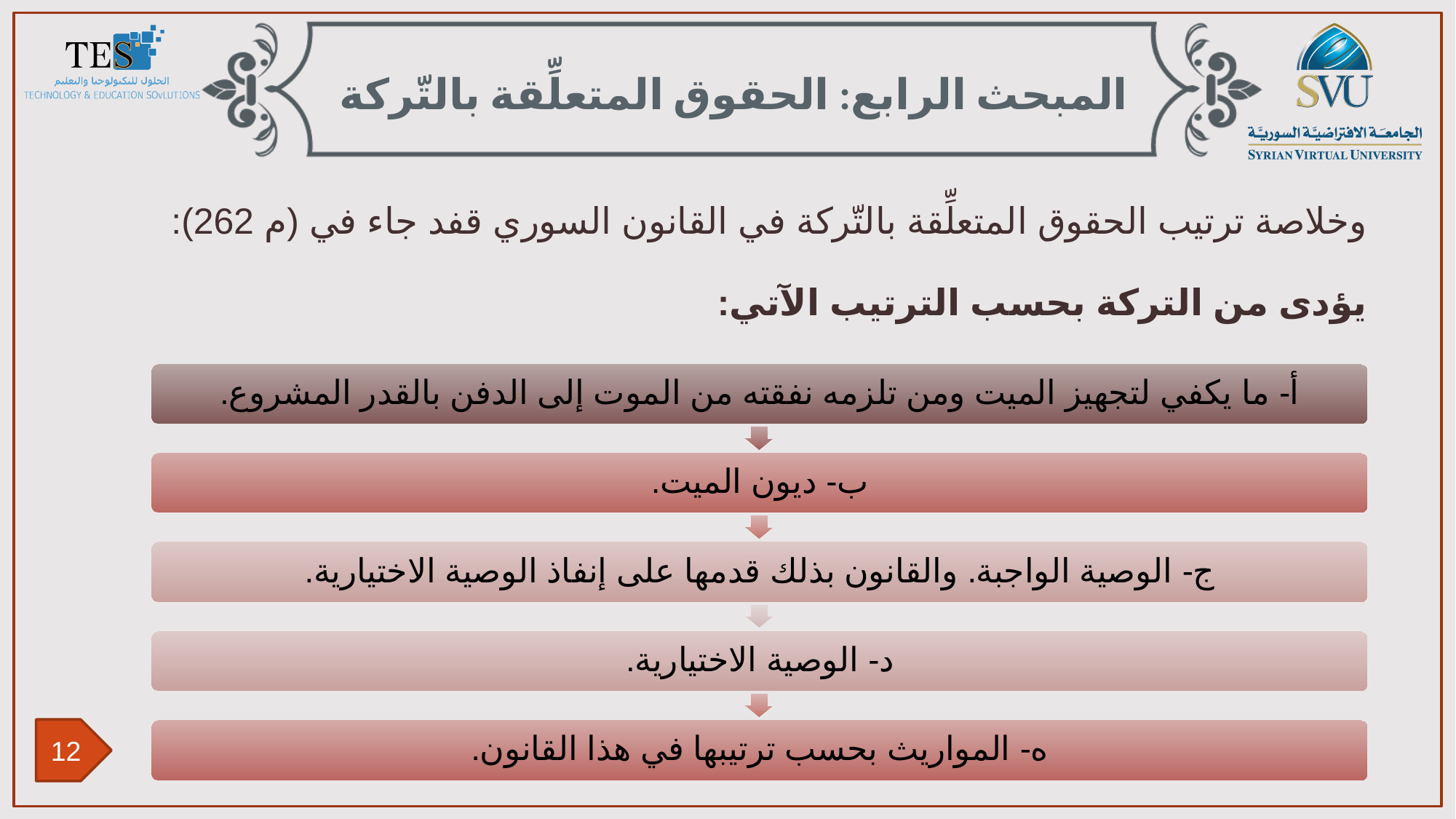

المبحث الرابع: الحقوق المتعلِّقة بالتّركة
وخلاصة ترتيب الحقوق المتعلِّقة بالتّركة في القانون السوري قفد جاء في (م 262):
يؤدى من التركة بحسب الترتيب الآتي:

أ- ما يكفي لتجهيز الميت ومن تلزمه نفقته من الموت إلى الدفن بالقدر المشروع.

ب- ديون الميت.

ج- الوصية الواجبة. والقانون بذلك قدمها على إنفاذ الوصية الاختيارية.

د- الوصية الاختيارية.

ه- المواريث بحسب ترتيبها في هذا القانون.